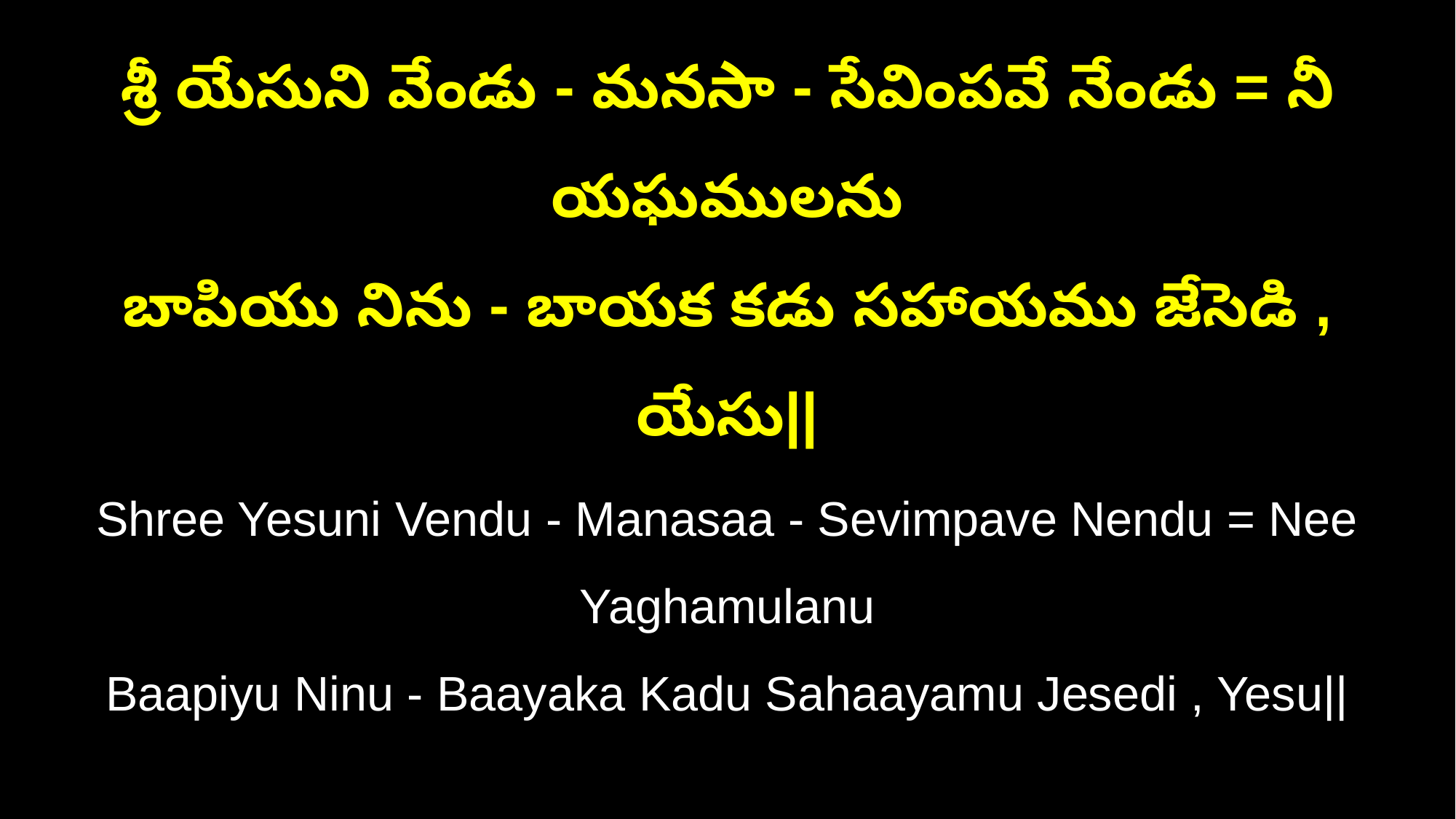

శ్రీ యేసుని వేండు - మనసా - సేవింపవే నేండు = నీ యఘములను
బాపియు నిను - బాయక కడు సహాయము జేసెడి , యేసు||
Shree Yesuni Vendu - Manasaa - Sevimpave Nendu = Nee Yaghamulanu
Baapiyu Ninu - Baayaka Kadu Sahaayamu Jesedi , Yesu||